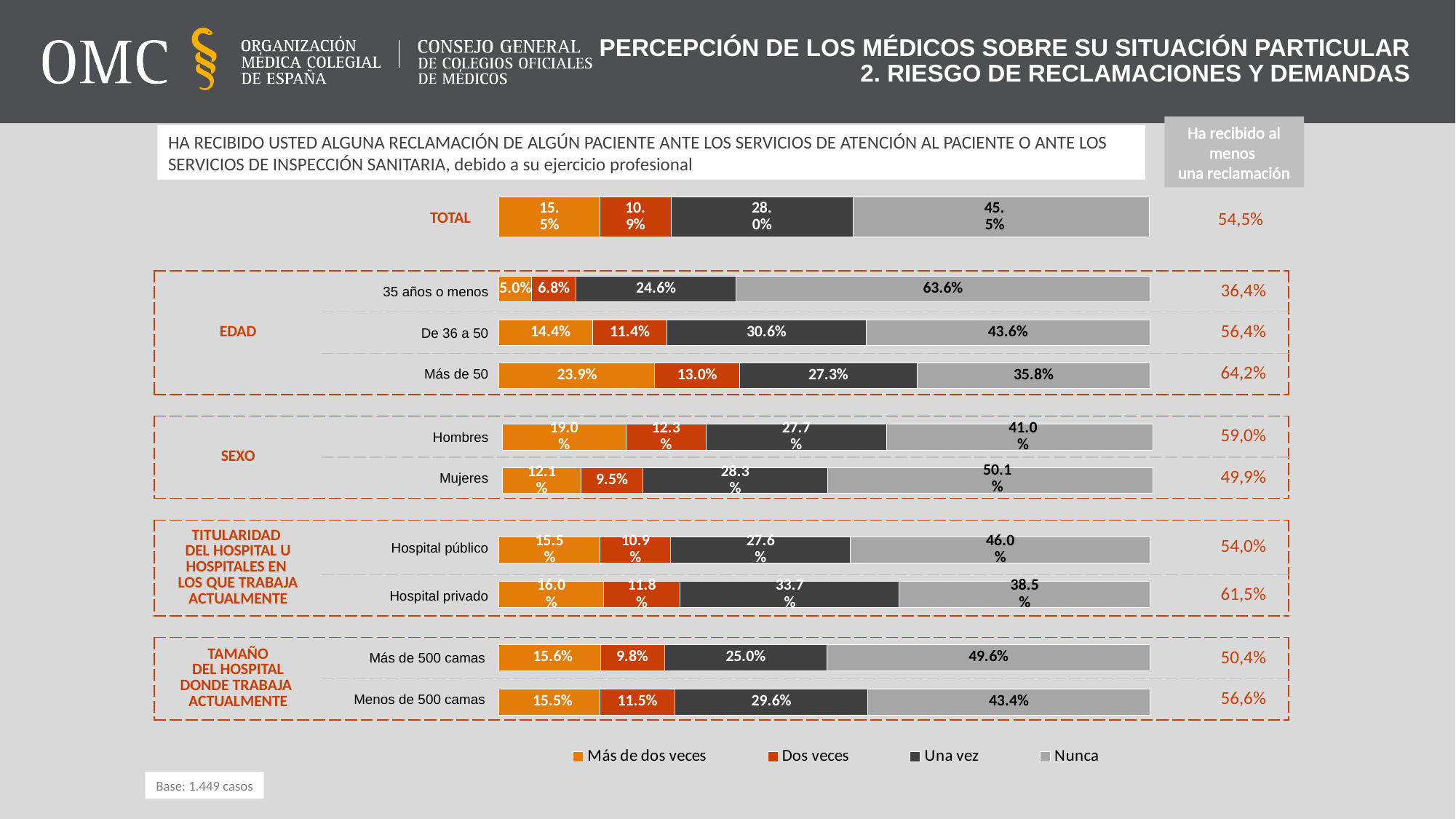

PERCEPCIÓN DE LOS MÉDICOS SOBRE SU SITUACIÓN PARTICULAR
2. RIESGO DE RECLAMACIONES Y DEMANDAS
Ha recibido al menos
una reclamación
HA RECIBIDO USTED ALGUNA RECLAMACIÓN DE ALGÚN PACIENTE ANTE LOS SERVICIOS DE ATENCIÓN AL PACIENTE O ANTE LOS SERVICIOS DE INSPECCIÓN SANITARIA, debido a su ejercicio profesional

### Chart

| Category | Mucho | Bastante | Poco | Nada |
|---|---|---|---|---|
| Hospital público | 15.5 | 10.9 | 28.0 | 45.5 |
TOTAL
54,5%

### Chart

| Category | Más de dos veces | Dos veces | Una vez | Nunca |
|---|---|---|---|---|
| 35 años o menos | 5.0295857988165675 | 6.804733727810651 | 24.556213017751478 | 63.60946745562128 |
| De 36 a 50 | 14.3801652892562 | 11.404958677685952 | 30.57851239669421 | 43.636363636363626 |
| Más de 50 | 23.913043478260864 | 13.043478260869565 | 27.27272727272725 | 35.77075098814229 |
| EDAD | 35 años o menos |  | 36,4% |
| --- | --- | --- | --- |
|  | De 36 a 50 |  | 56,4% |
|  | Más de 50 |  | 64,2% |
|  |  |  |  |
| SEXO | Hombres |  | 59,0% |
|  | Mujeres |  | 49,9% |
|  |  |  |  |
| TITULARIDAD DEL HOSPITAL U HOSPITALES EN LOS QUE TRABAJA ACTUALMENTE | Hospital público |  | 54,0% |
|  | Hospital privado |  | 61,5% |
|  |  |  |  |
| TAMAÑO DEL HOSPITAL DONDE TRABAJA ACTUALMENTE | Más de 500 camas |  | 50,4% |
|  | Menos de 500 camas |  | 56,6% |

### Chart

| Category | Mucho | Bastante | Poco | Nada |
|---|---|---|---|---|
| Hospital público | 18.979999999999993 | 12.33 | 27.7 | 41.0 |
| Hospital privado | 12.1 | 9.5 | 28.34 | 50.07 |

### Chart

| Category | Más de dos veces | Dos veces | Una vez | Nunca |
|---|---|---|---|---|
| Hospital público | 15.513307984790869 | 10.874524714828901 | 27.604562737642592 | 46.00760456273761 |
| Hospital privado | 16.04278074866309 | 11.764705882352942 | 33.68983957219249 | 38.50267379679144 |

### Chart

| Category | Más de dos veces | Dos veces | Una vez | Nunca |
|---|---|---|---|---|
| Más de 500 camas | 15.551181102362206 | 9.84251968503937 | 25.0 | 49.60629921259842 |
| Menos de 500 camas | 15.515409139213606 | 11.47715196599362 | 29.64930924548353 | 43.35812964930925 |
Base: 1.449 casos